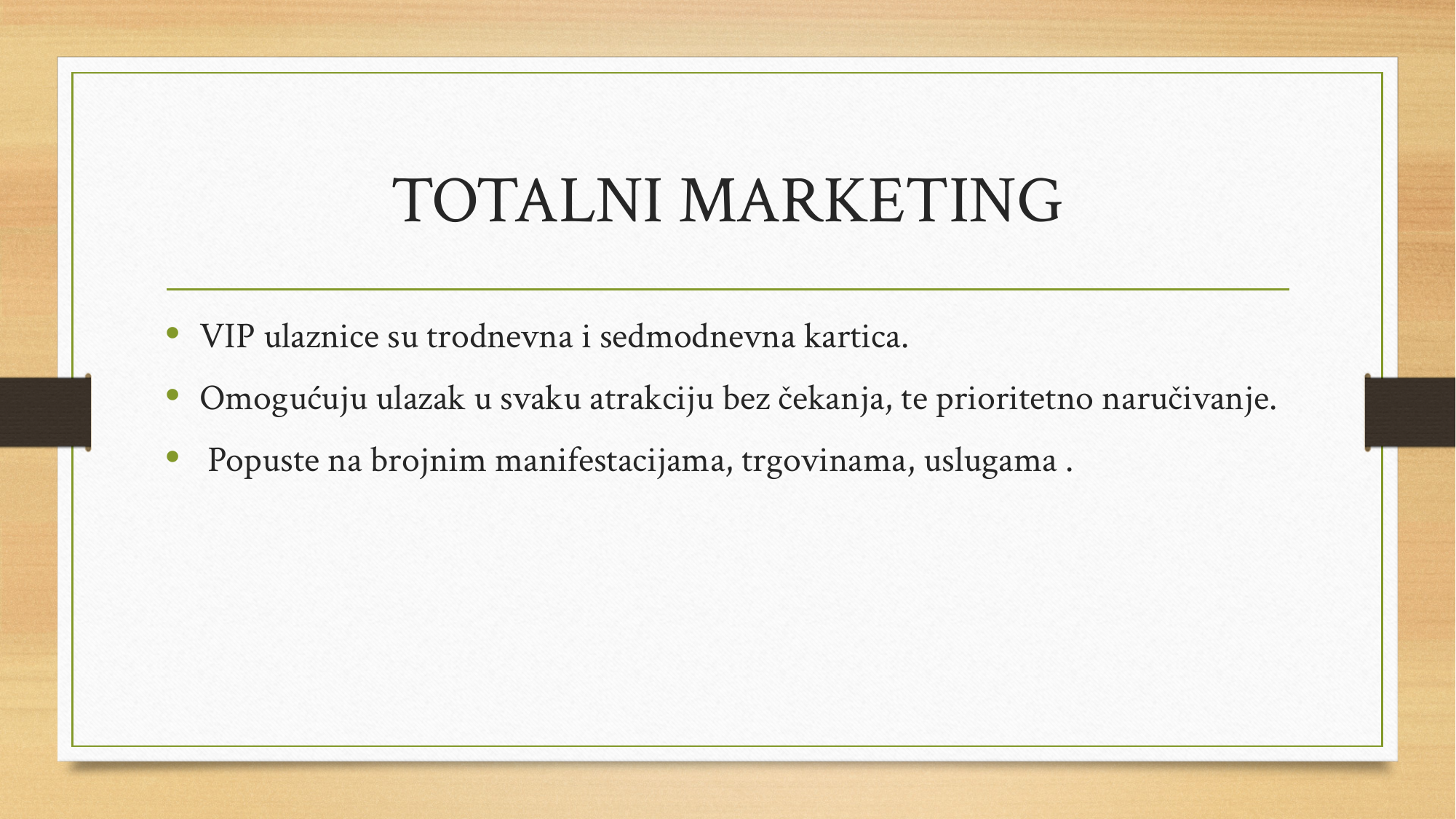

# TOTALNI MARKETING
VIP ulaznice su trodnevna i sedmodnevna kartica.
Omogućuju ulazak u svaku atrakciju bez čekanja, te prioritetno naručivanje.
 Popuste na brojnim manifestacijama, trgovinama, uslugama .